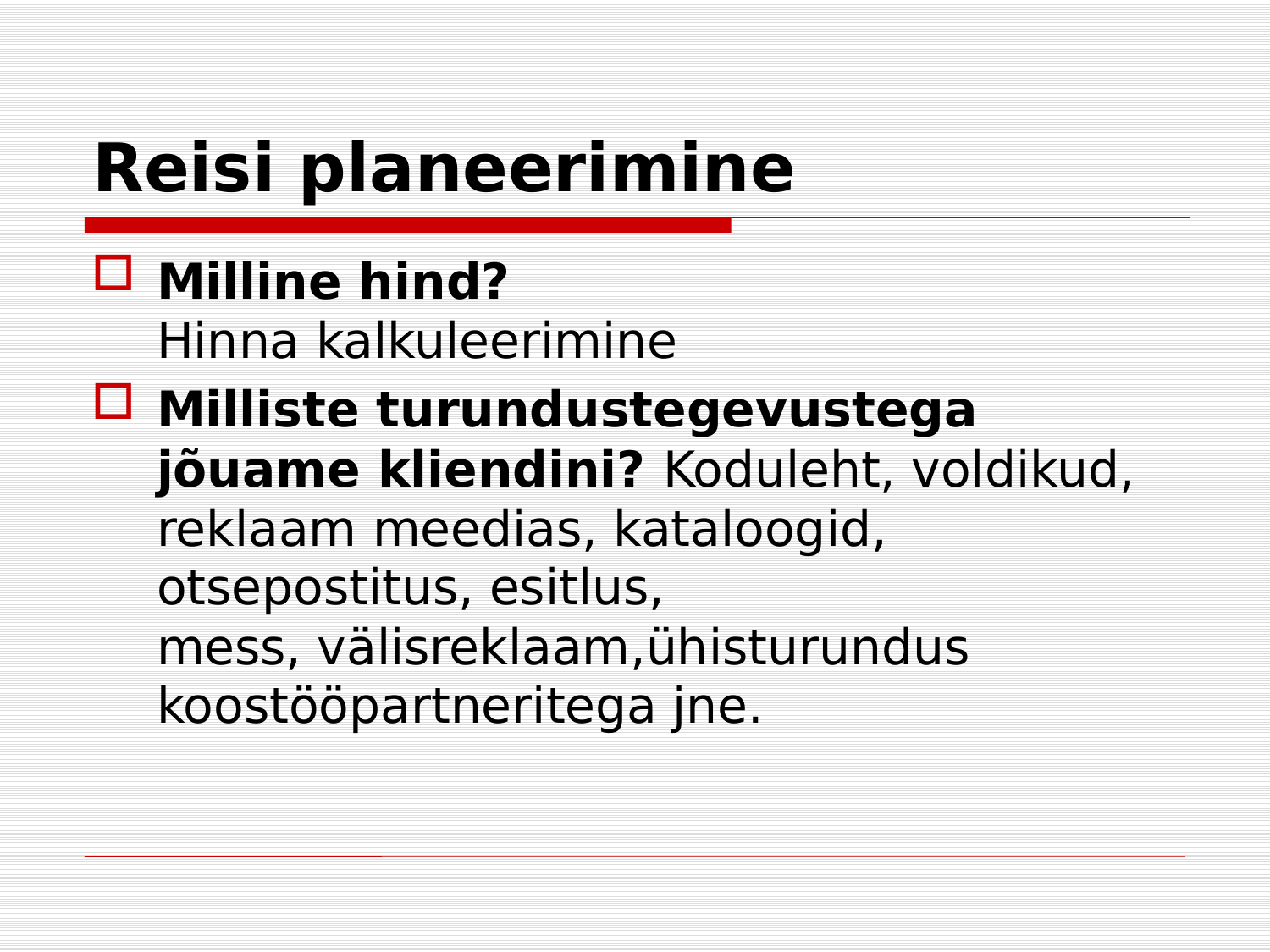

# Reisi planeerimine
Milline hind? 
Hinna kalkuleerimine
Milliste turundustegevustega jõuame kliendini? Koduleht, voldikud, reklaam meedias, kataloogid, otsepostitus, esitlus, mess, välisreklaam,ühisturundus koostööpartneritega jne.